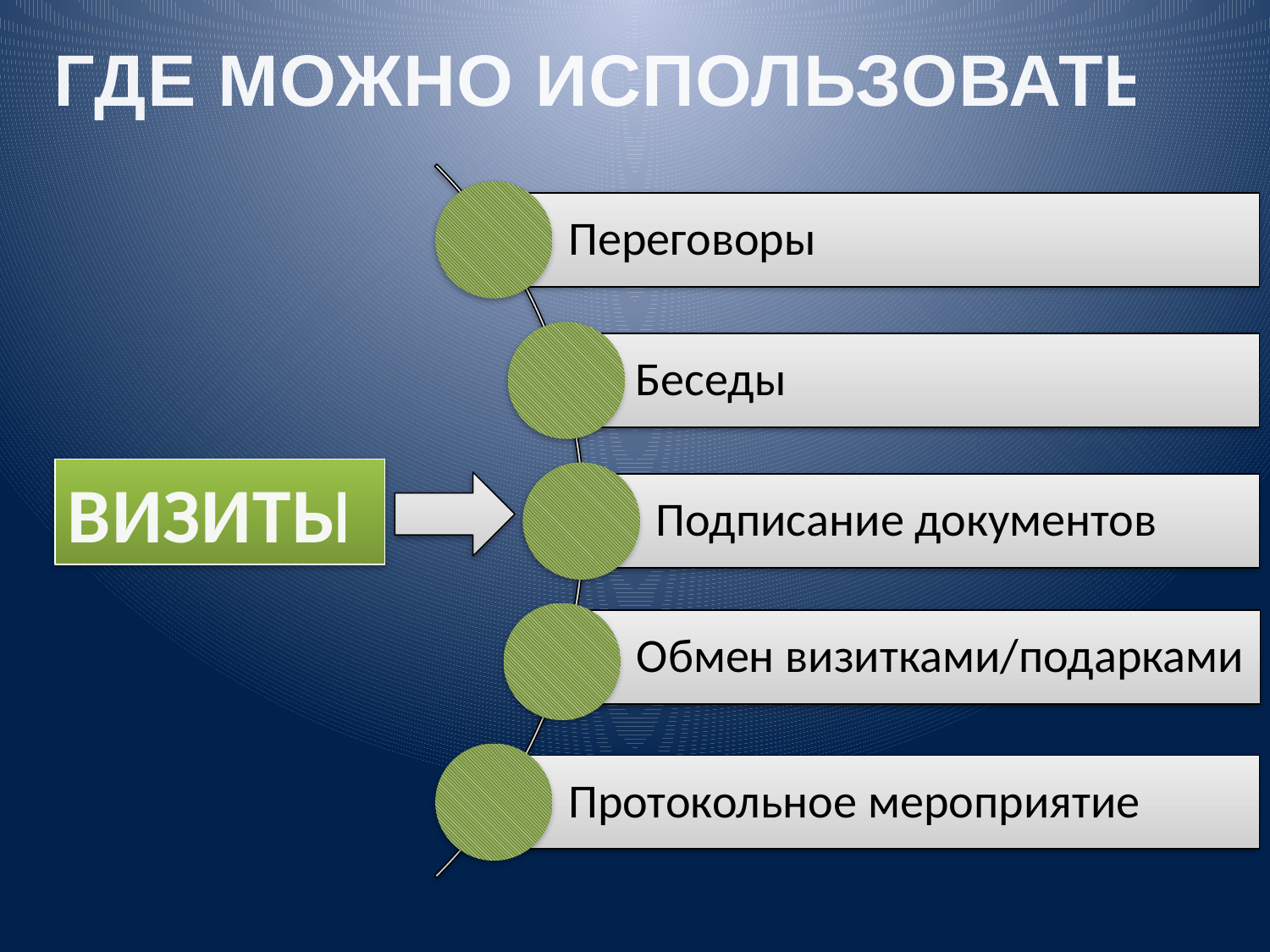

# ГДЕ МОЖНО ИСПОЛЬЗОВАТЬ

Переговоры
Беседы
Подписание документов
Обмен визитками/подарками
Протокольное мероприятие

ВИЗИТЫ